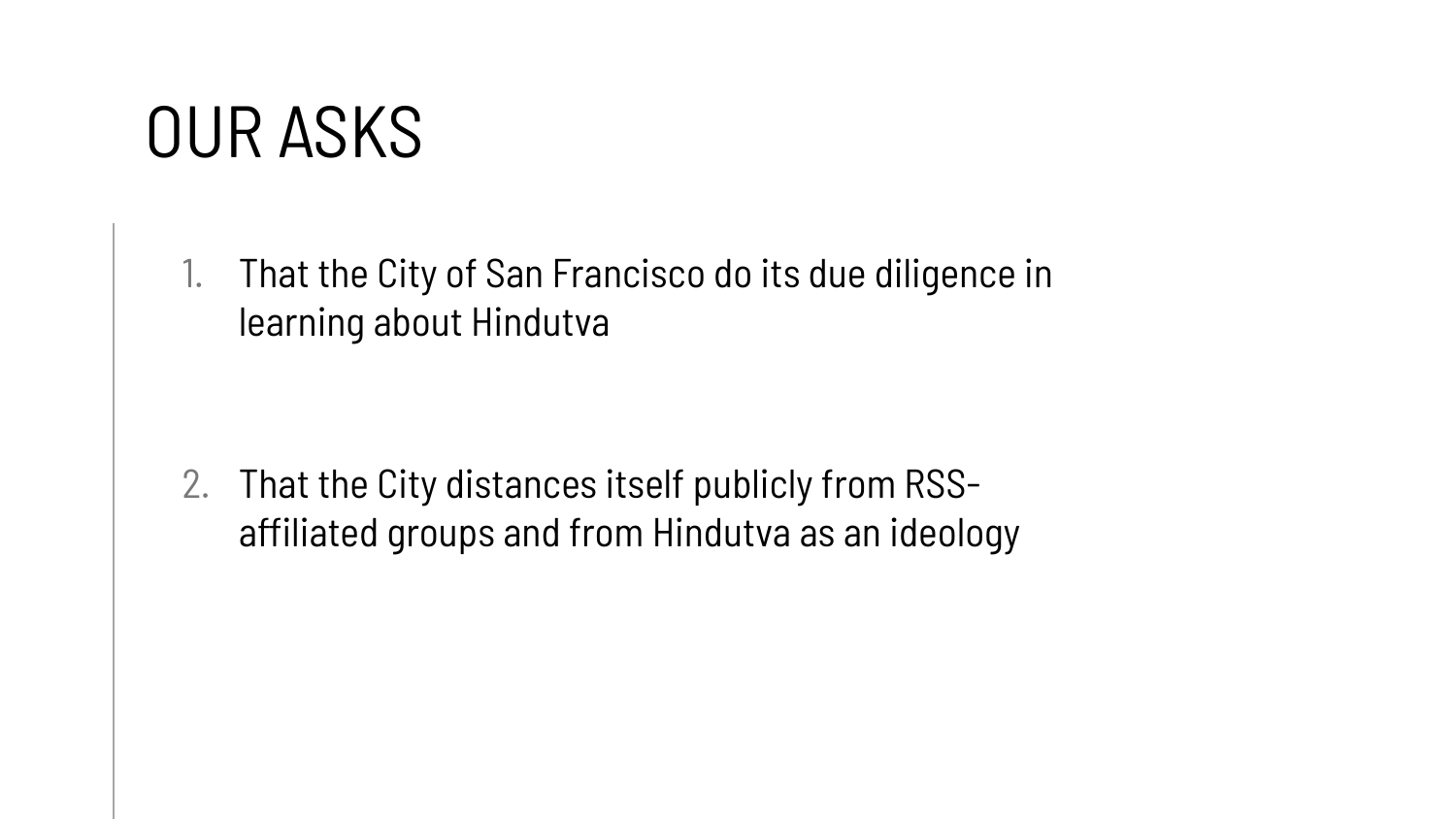

# OUR ASKS
That the City of San Francisco do its due diligence in learning about Hindutva

That the City distances itself publicly from RSS-affiliated groups and from Hindutva as an ideology